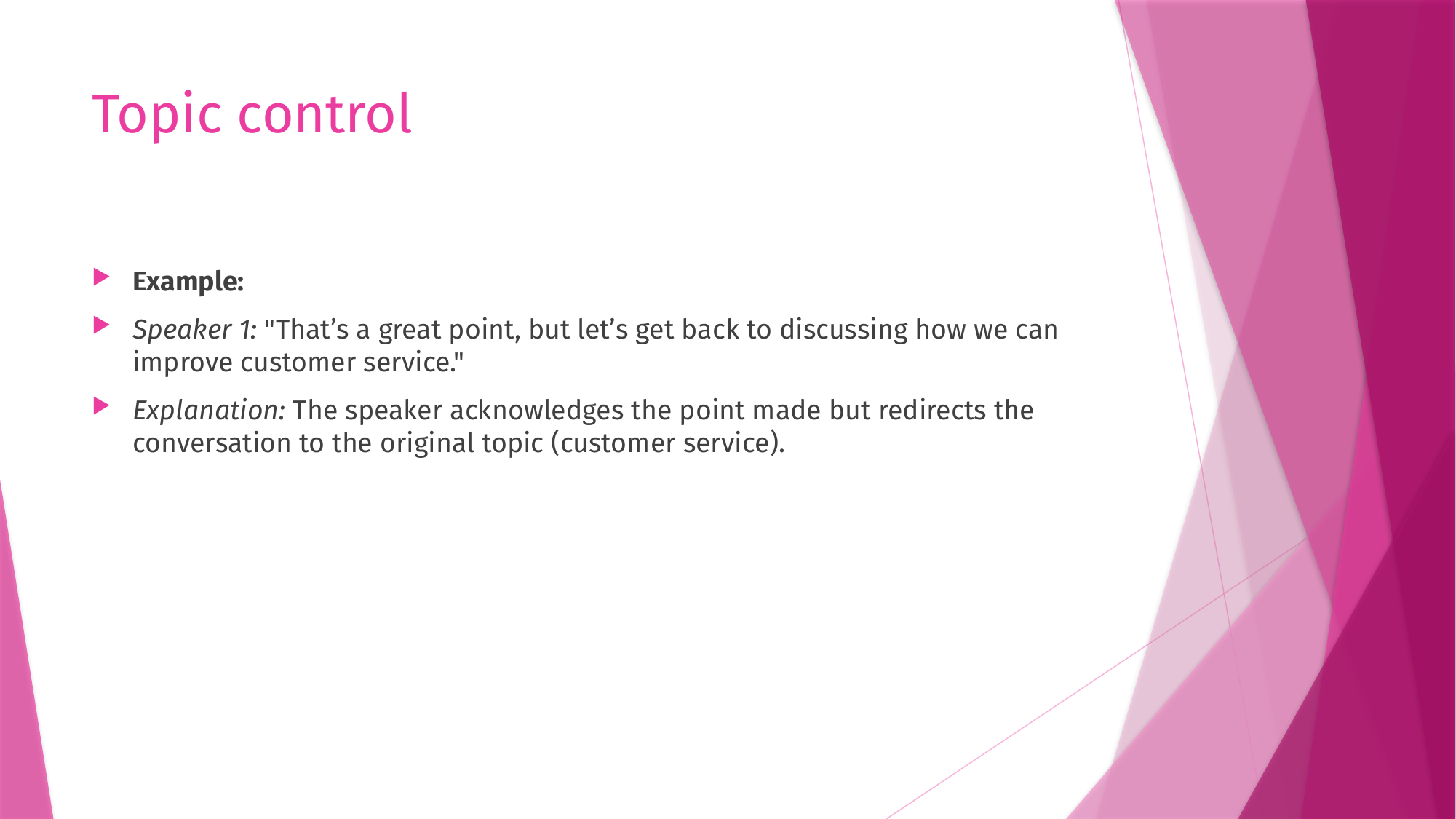

# Topic control
Example:
Speaker 1: "That’s a great point, but let’s get back to discussing how we can improve customer service."
Explanation: The speaker acknowledges the point made but redirects the conversation to the original topic (customer service).